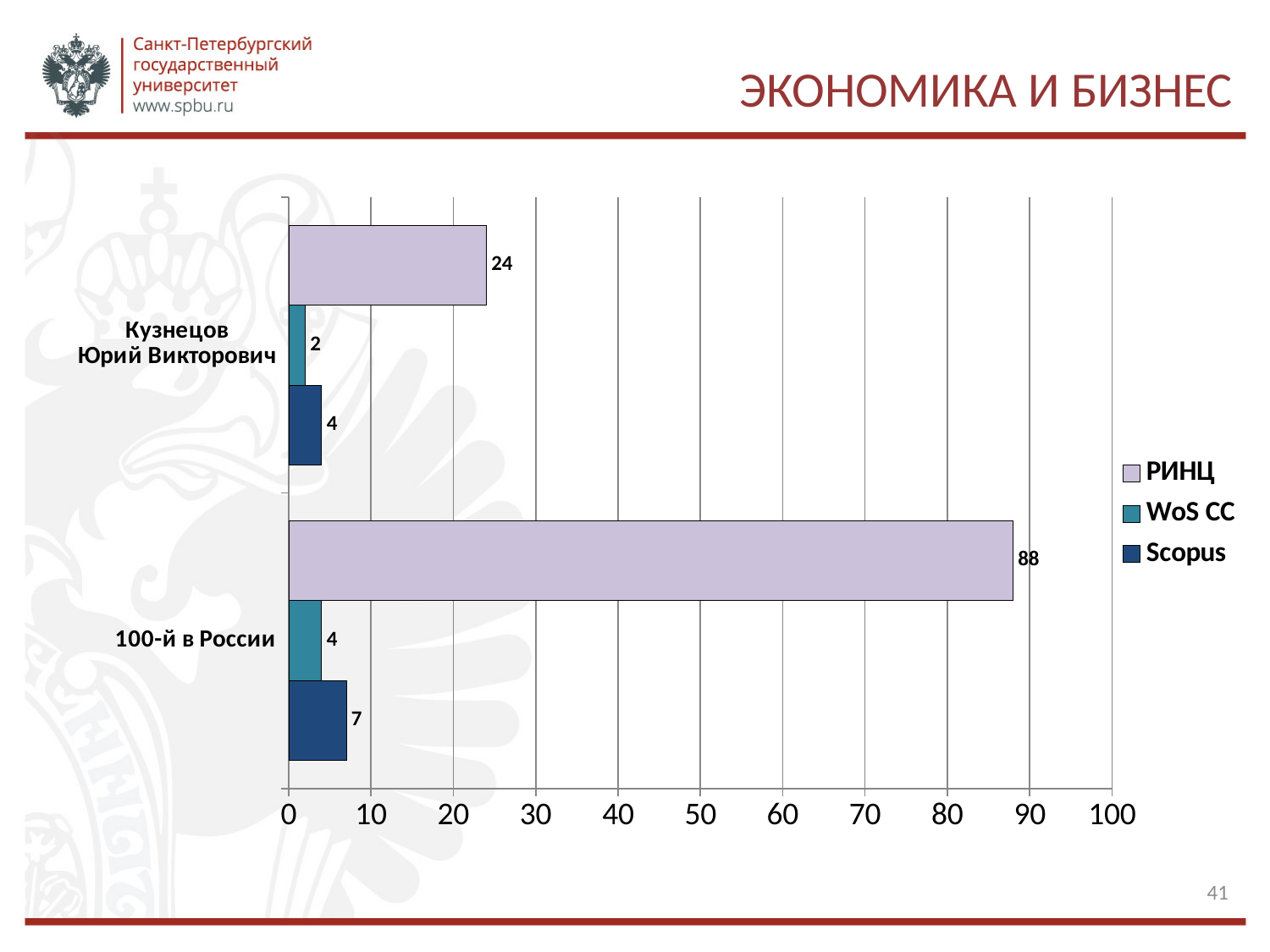

# Экономика и бизнес

### Chart

| Category | Scopus | WoS CC | РИНЦ |
|---|---|---|---|
| 100-й в России | 7.0 | 4.0 | 88.0 |
| Кузнецов
Юрий Викторович | 4.0 | 2.0 | 24.0 |
41